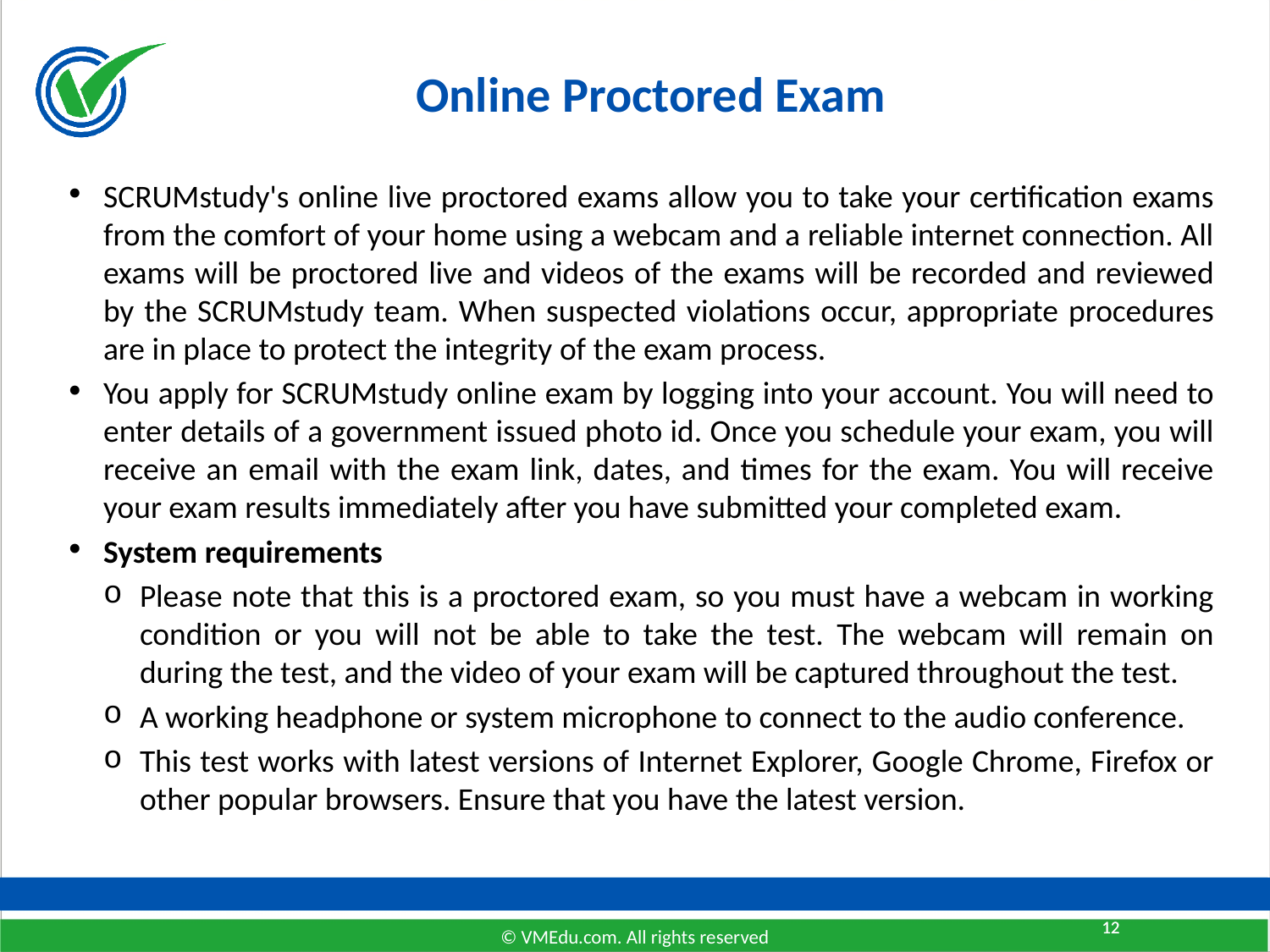

# Online Proctored Exam
SCRUMstudy's online live proctored exams allow you to take your certification exams from the comfort of your home using a webcam and a reliable internet connection. All exams will be proctored live and videos of the exams will be recorded and reviewed by the SCRUMstudy team. When suspected violations occur, appropriate procedures are in place to protect the integrity of the exam process.
You apply for SCRUMstudy online exam by logging into your account. You will need to enter details of a government issued photo id. Once you schedule your exam, you will receive an email with the exam link, dates, and times for the exam. You will receive your exam results immediately after you have submitted your completed exam.
System requirements
Please note that this is a proctored exam, so you must have a webcam in working condition or you will not be able to take the test. The webcam will remain on during the test, and the video of your exam will be captured throughout the test.
A working headphone or system microphone to connect to the audio conference.
This test works with latest versions of Internet Explorer, Google Chrome, Firefox or other popular browsers. Ensure that you have the latest version.

12